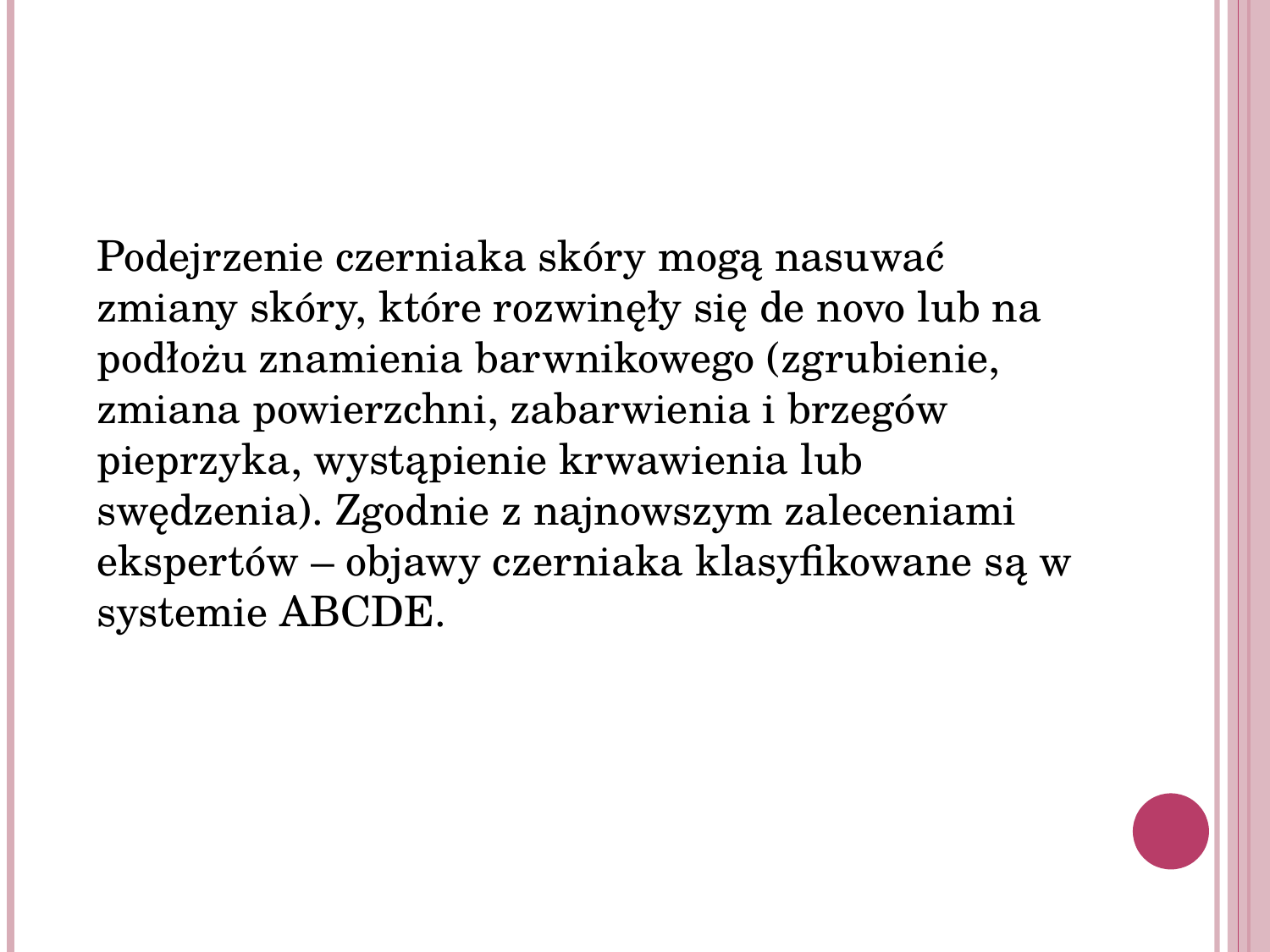

#
Podejrzenie czerniaka skóry mogą nasuwać zmiany skóry, które rozwinęły się de novo lub na podłożu znamienia barwnikowego (zgrubienie, zmiana powierzchni, zabarwienia i brzegów pieprzyka, wystąpienie krwawienia lub swędzenia). Zgodnie z najnowszym zaleceniami ekspertów – objawy czerniaka klasyfikowane są w systemie ABCDE.